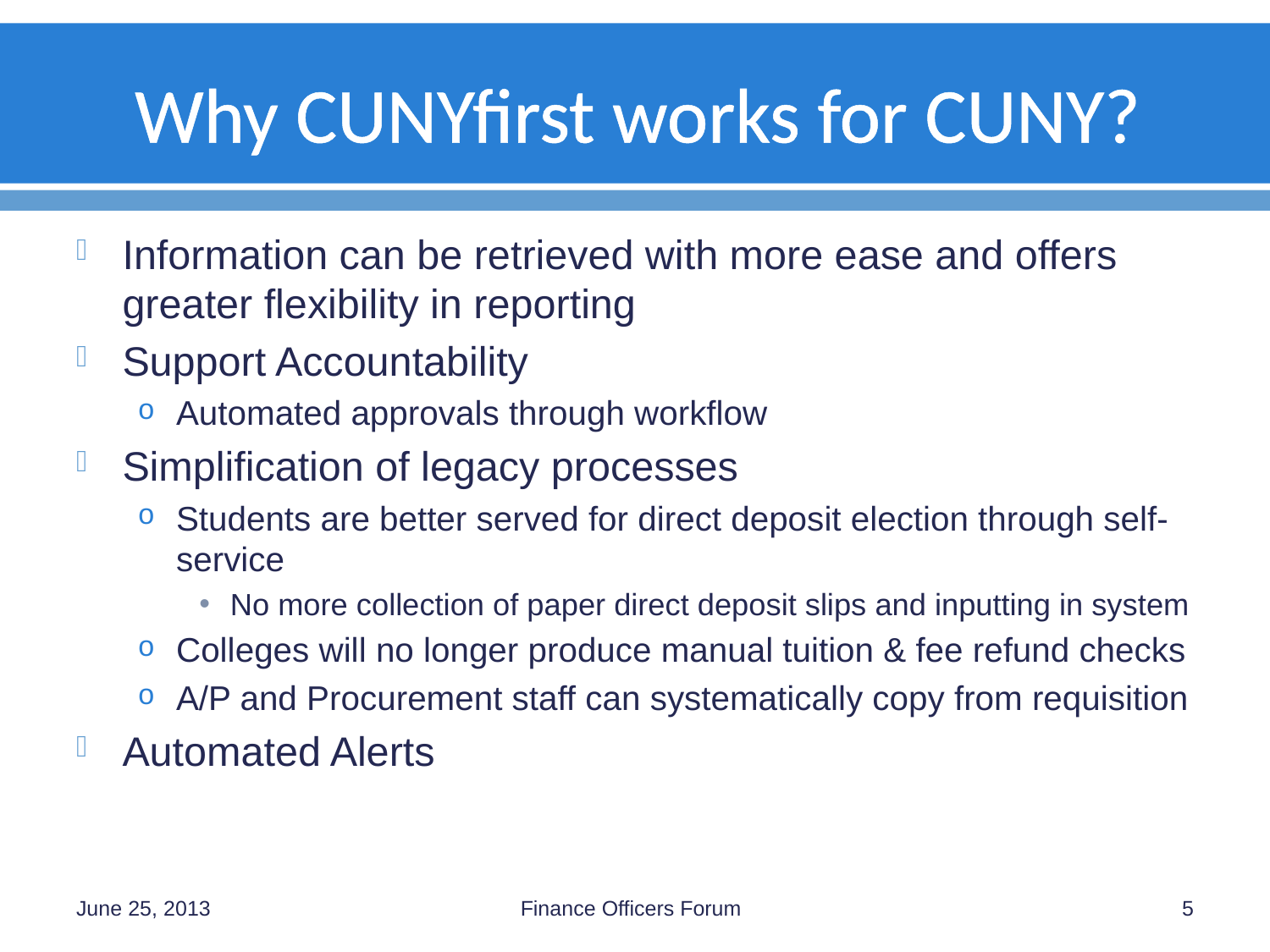

# Why CUNYfirst works for CUNY?
Information can be retrieved with more ease and offers greater flexibility in reporting
Support Accountability
Automated approvals through workflow
Simplification of legacy processes
Students are better served for direct deposit election through self-service
No more collection of paper direct deposit slips and inputting in system
Colleges will no longer produce manual tuition & fee refund checks
A/P and Procurement staff can systematically copy from requisition
Automated Alerts

June 25, 2013
Finance Officers Forum
5